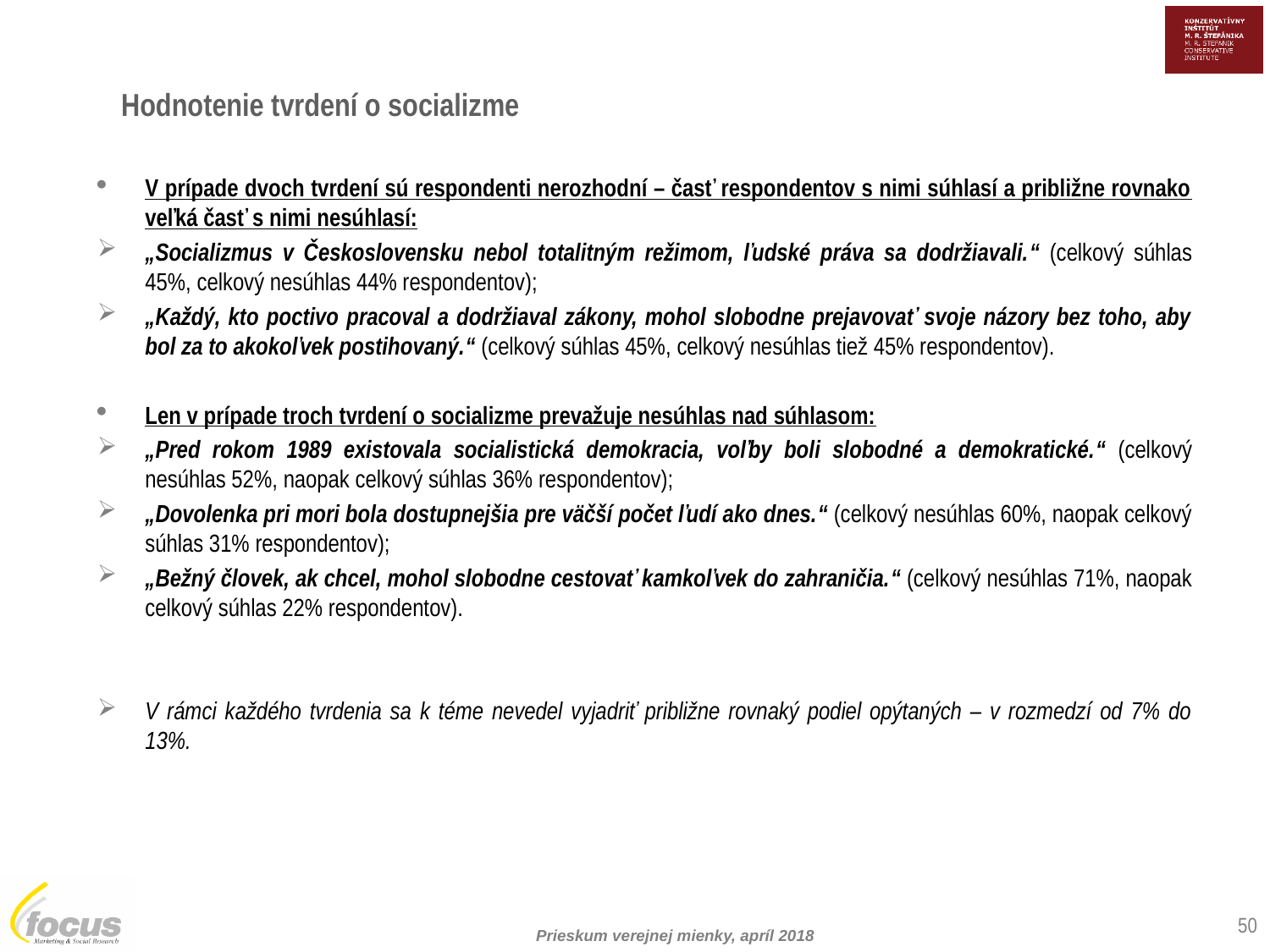

Hodnotenie tvrdení o socializme
V prípade dvoch tvrdení sú respondenti nerozhodní – časť respondentov s nimi súhlasí a približne rovnako veľká časť s nimi nesúhlasí:
„Socializmus v Československu nebol totalitným režimom, ľudské práva sa dodržiavali.“ (celkový súhlas 45%, celkový nesúhlas 44% respondentov);
„Každý, kto poctivo pracoval a dodržiaval zákony, mohol slobodne prejavovať svoje názory bez toho, aby bol za to akokoľvek postihovaný.“ (celkový súhlas 45%, celkový nesúhlas tiež 45% respondentov).

Len v prípade troch tvrdení o socializme prevažuje nesúhlas nad súhlasom:
„Pred rokom 1989 existovala socialistická demokracia, voľby boli slobodné a demokratické.“ (celkový nesúhlas 52%, naopak celkový súhlas 36% respondentov);
„Dovolenka pri mori bola dostupnejšia pre väčší počet ľudí ako dnes.“ (celkový nesúhlas 60%, naopak celkový súhlas 31% respondentov);
„Bežný človek, ak chcel, mohol slobodne cestovať kamkoľvek do zahraničia.“ (celkový nesúhlas 71%, naopak celkový súhlas 22% respondentov).

V rámci každého tvrdenia sa k téme nevedel vyjadriť približne rovnaký podiel opýtaných – v rozmedzí od 7% do 13%.

50